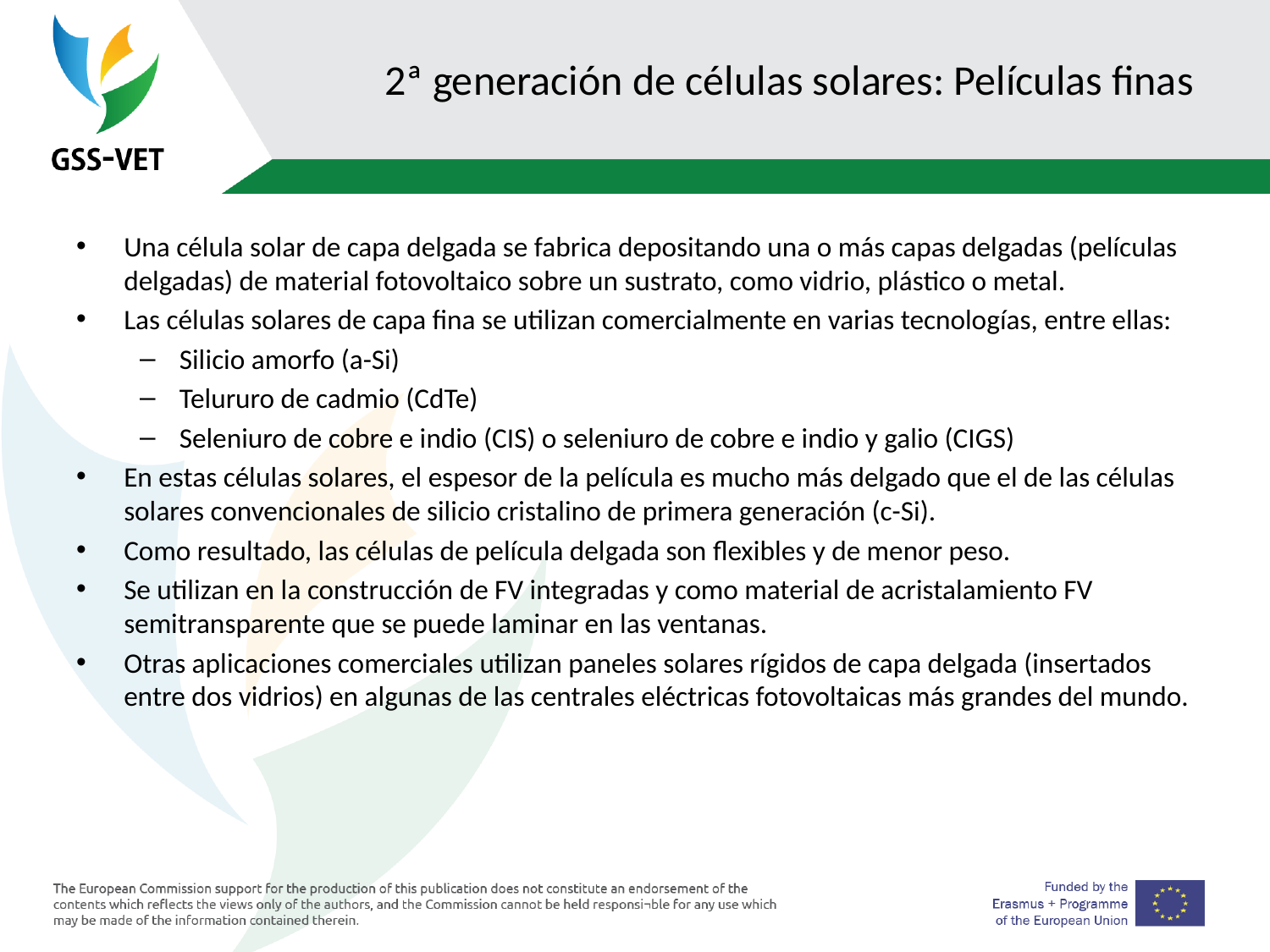

# 2ª generación de células solares: Películas finas
Una célula solar de capa delgada se fabrica depositando una o más capas delgadas (películas delgadas) de material fotovoltaico sobre un sustrato, como vidrio, plástico o metal.
Las células solares de capa fina se utilizan comercialmente en varias tecnologías, entre ellas:
Silicio amorfo (a-Si)
Telururo de cadmio (CdTe)
Seleniuro de cobre e indio (CIS) o seleniuro de cobre e indio y galio (CIGS)
En estas células solares, el espesor de la película es mucho más delgado que el de las células solares convencionales de silicio cristalino de primera generación (c-Si).
Como resultado, las células de película delgada son flexibles y de menor peso.
Se utilizan en la construcción de FV integradas y como material de acristalamiento FV semitransparente que se puede laminar en las ventanas.
Otras aplicaciones comerciales utilizan paneles solares rígidos de capa delgada (insertados entre dos vidrios) en algunas de las centrales eléctricas fotovoltaicas más grandes del mundo.